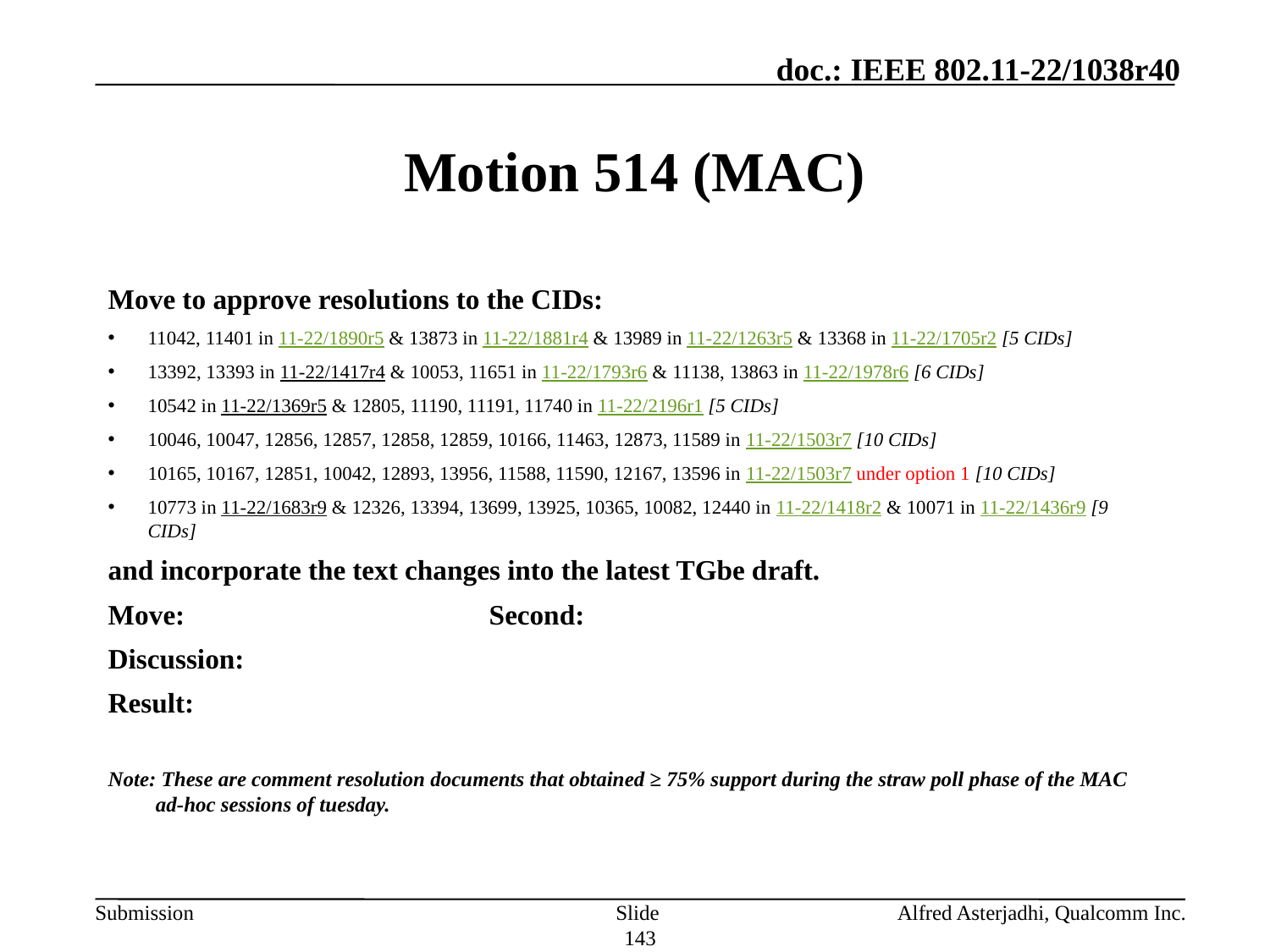

# Motion 514 (MAC)
Move to approve resolutions to the CIDs:
11042, 11401 in 11-22/1890r5 & 13873 in 11-22/1881r4 & 13989 in 11-22/1263r5 & 13368 in 11-22/1705r2 [5 CIDs]
13392, 13393 in 11-22/1417r4 & 10053, 11651 in 11-22/1793r6 & 11138, 13863 in 11-22/1978r6 [6 CIDs]
10542 in 11-22/1369r5 & 12805, 11190, 11191, 11740 in 11-22/2196r1 [5 CIDs]
10046, 10047, 12856, 12857, 12858, 12859, 10166, 11463, 12873, 11589 in 11-22/1503r7 [10 CIDs]
10165, 10167, 12851, 10042, 12893, 13956, 11588, 11590, 12167, 13596 in 11-22/1503r7 under option 1 [10 CIDs]
10773 in 11-22/1683r9 & 12326, 13394, 13699, 13925, 10365, 10082, 12440 in 11-22/1418r2 & 10071 in 11-22/1436r9 [9 CIDs]
and incorporate the text changes into the latest TGbe draft.
Move:  			Second:
Discussion:
Result:

Note: These are comment resolution documents that obtained ≥ 75% support during the straw poll phase of the MAC ad-hoc sessions of tuesday.

Slide 143
Alfred Asterjadhi, Qualcomm Inc.